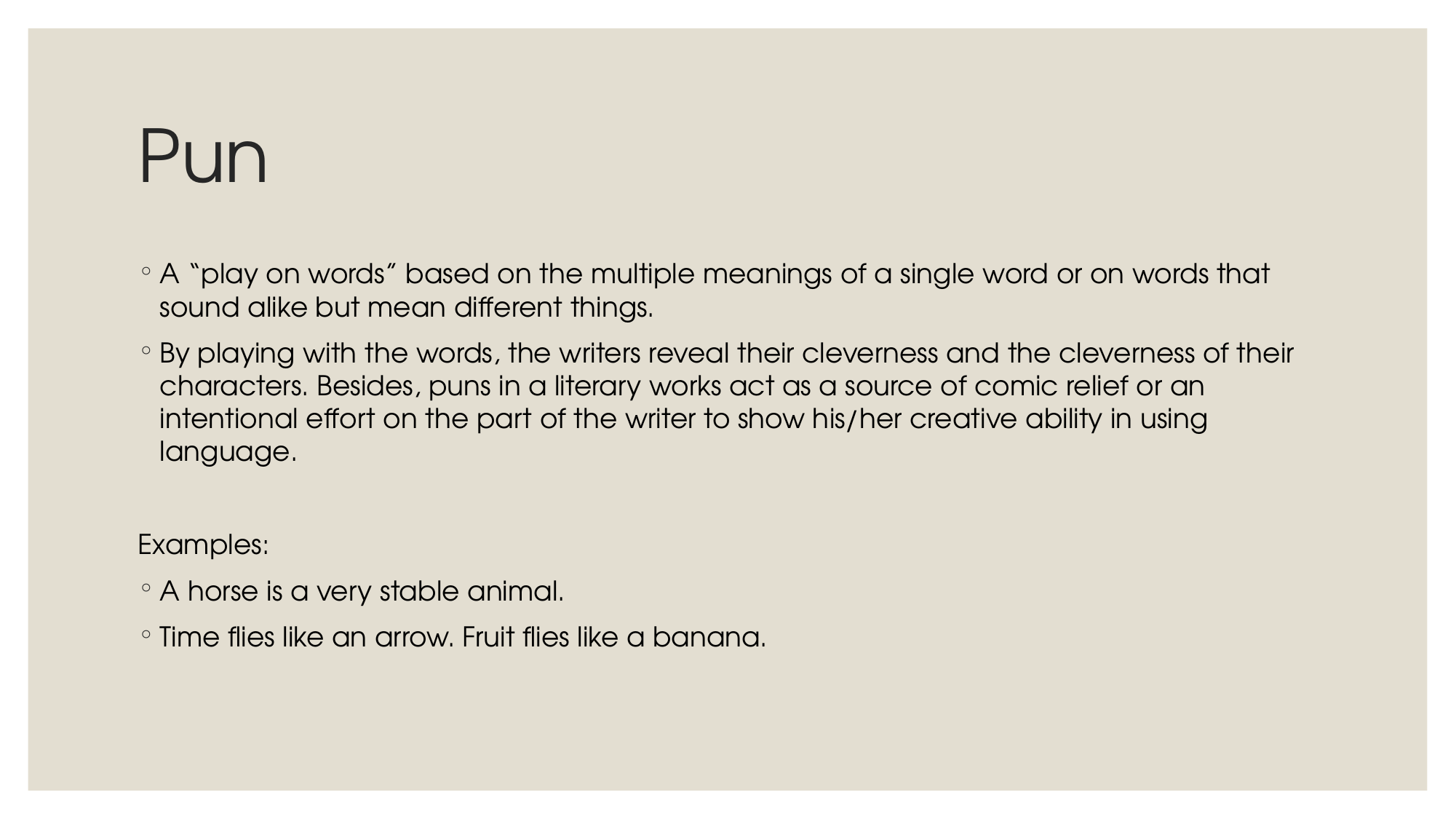

# Pun
A “play on words” based on the multiple meanings of a single word or on words that sound alike but mean different things.
By playing with the words, the writers reveal their cleverness and the cleverness of their characters. Besides, puns in a literary works act as a source of comic relief or an intentional effort on the part of the writer to show his/her creative ability in using language.

Examples:
A horse is a very stable animal.
Time flies like an arrow. Fruit flies like a banana.